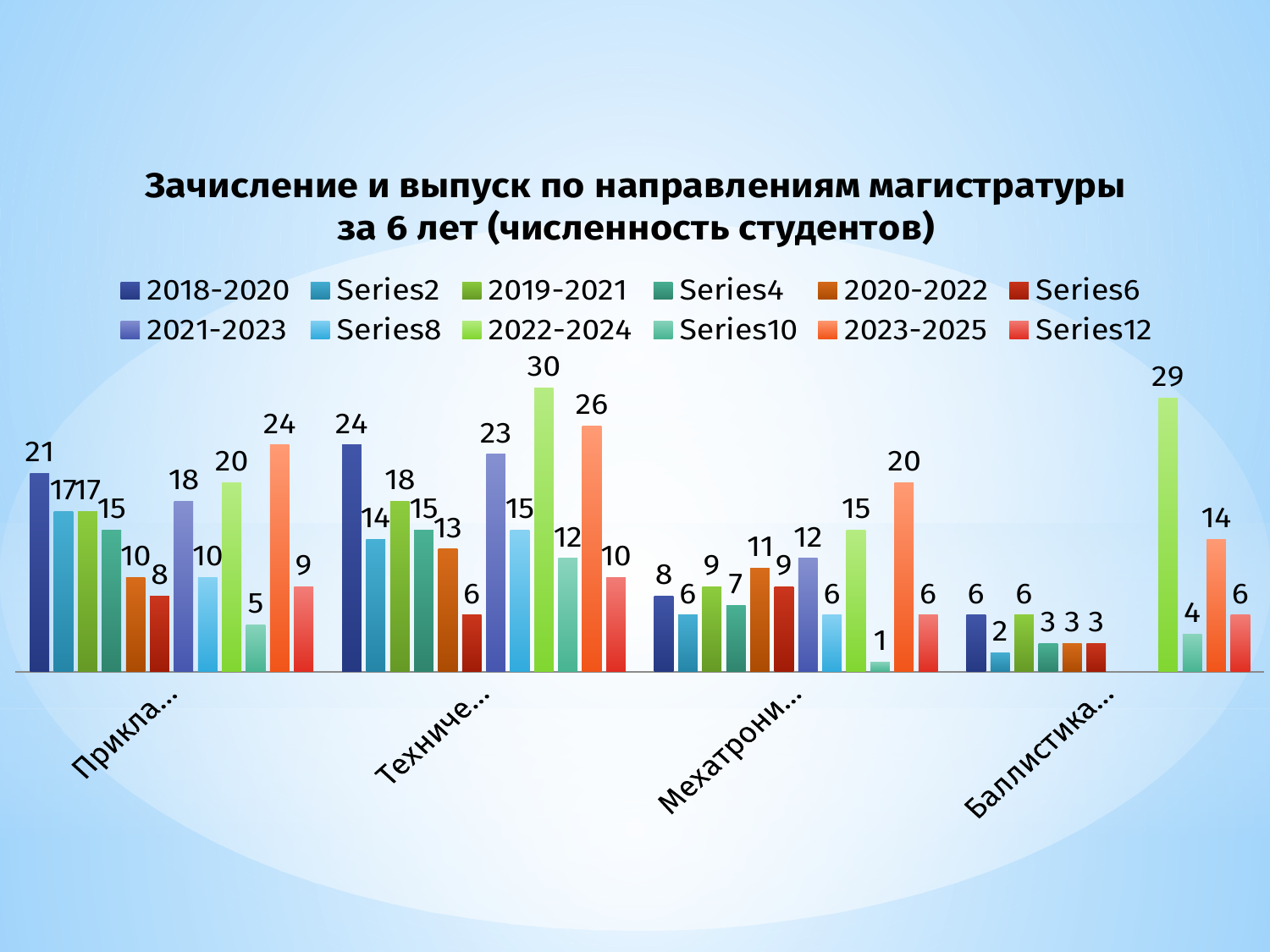

### Chart: Зачисление и выпуск по направлениям магистратуры за 6 лет (численность студентов)

| Category | 2018-2020 |  | 2019-2021 |  | 2020-2022 |  | 2021-2023 |  | 2022-2024 |  | 2023-2025 |  |
|---|---|---|---|---|---|---|---|---|---|---|---|---|
| Прикладная механика | 21.0 | 17.0 | 17.0 | 15.0 | 10.0 | 8.0 | 18.0 | 10.0 | 20.0 | 5.0 | 24.0 | 9.0 |
| Техническая фихика  | 24.0 | 14.0 | 18.0 | 15.0 | 13.0 | 6.0 | 23.0 | 15.0 | 30.0 | 12.0 | 26.0 | 10.0 |
| Мехатроника и робототехника | 8.0 | 6.0 | 9.0 | 7.0 | 11.0 | 9.0 | 12.0 | 6.0 | 15.0 | 1.0 | 20.0 | 6.0 |
| Баллистика и гидроаэродинамика | 6.0 | 2.0 | 6.0 | 3.0 | 3.0 | 3.0 | None | None | 29.0 | 4.0 | 14.0 | 6.0 |